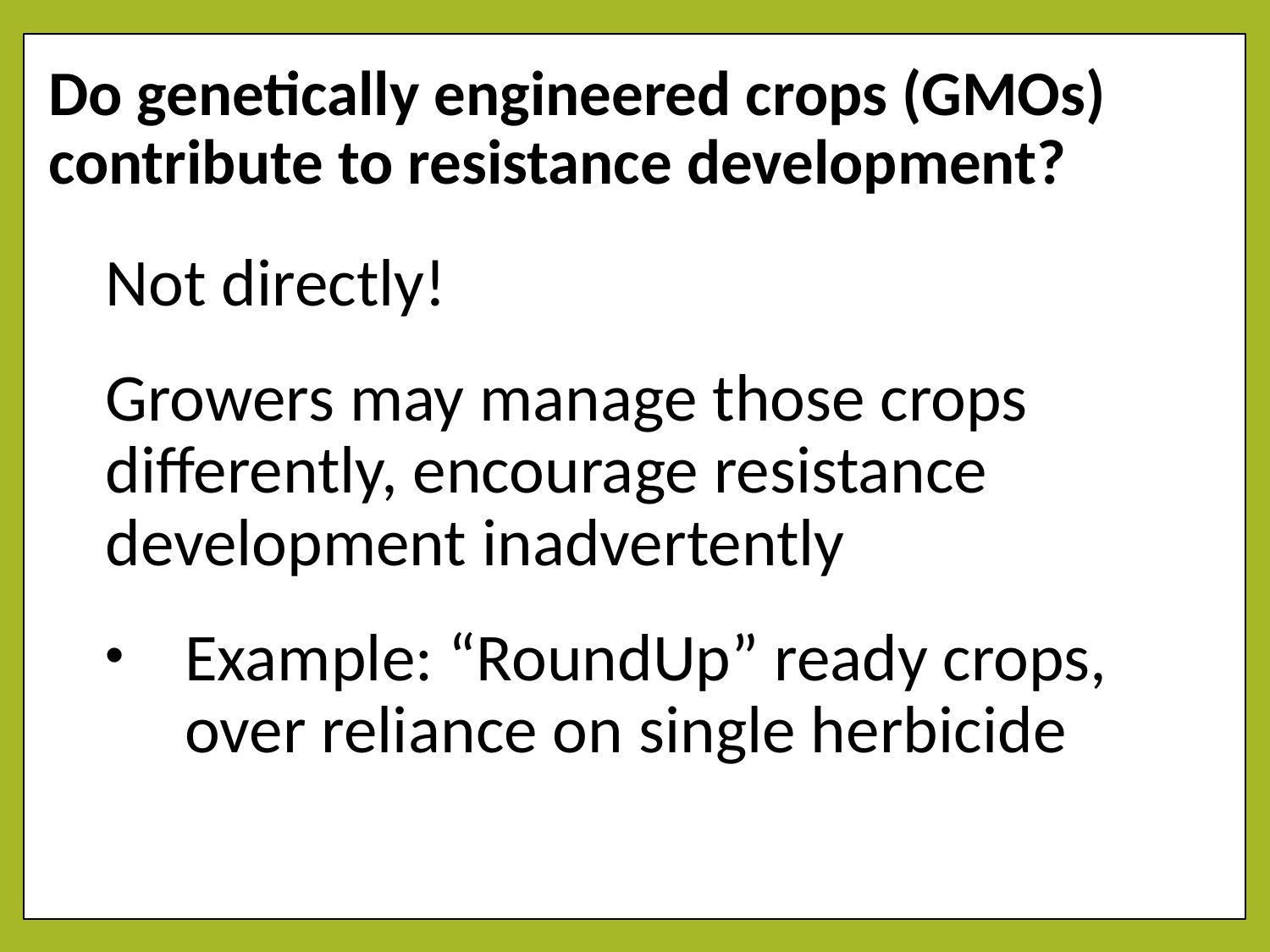

# Do genetically engineered crops (GMOs) contribute to resistance development?
Not directly!
Growers may manage those crops differently, encourage resistance development inadvertently
Example: “RoundUp” ready crops, over reliance on single herbicide